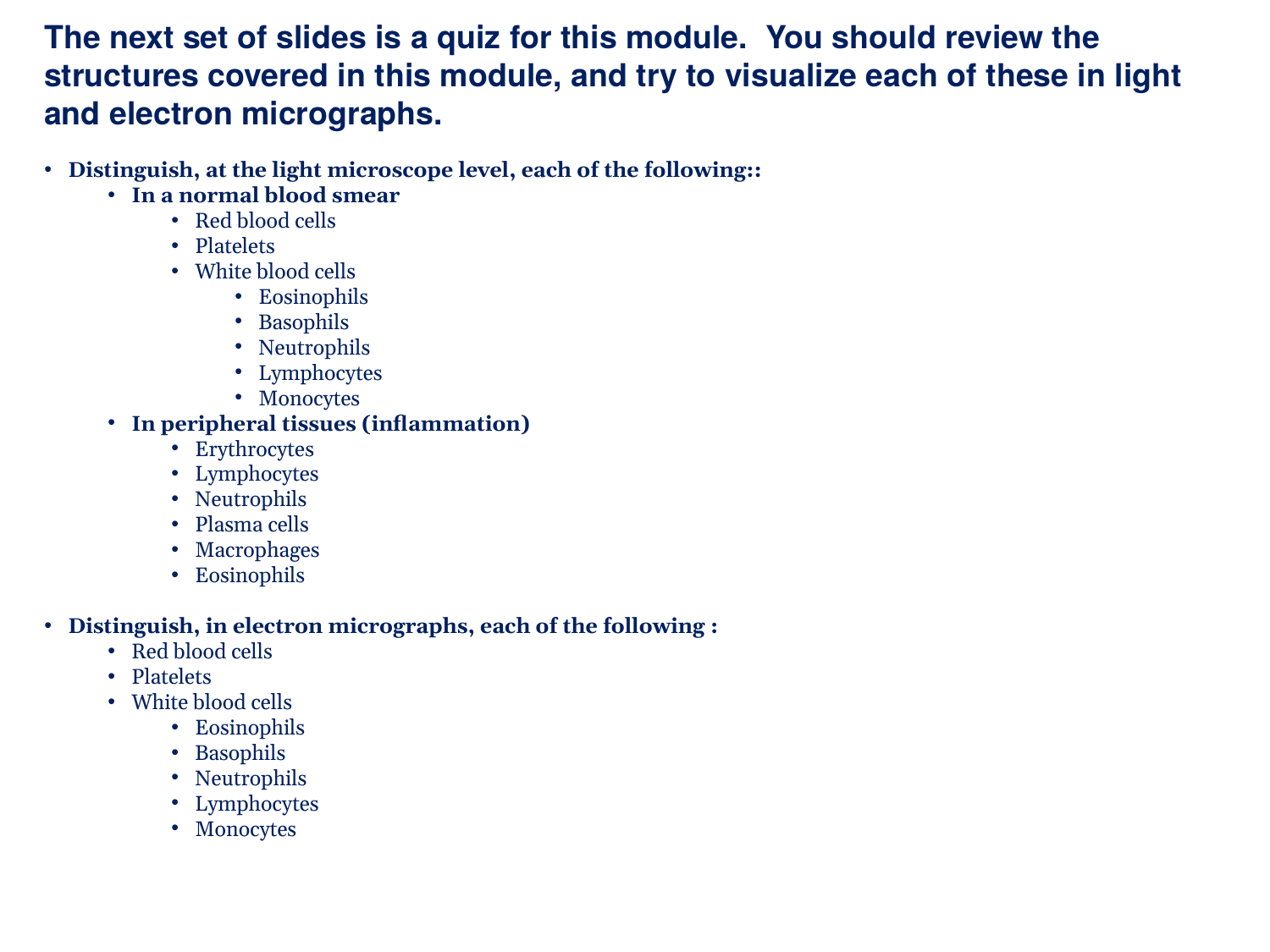

The next set of slides is a quiz for this module.  You should review the structures covered in this module, and try to visualize each of these in light and electron micrographs.

Distinguish, at the light microscope level, each of the following::
In a normal blood smear
Red blood cells
Platelets
White blood cells
Eosinophils
Basophils
Neutrophils
Lymphocytes
Monocytes
In peripheral tissues (inflammation)
Erythrocytes
Lymphocytes
Neutrophils
Plasma cells
Macrophages
Eosinophils

Distinguish, in electron micrographs, each of the following :
Red blood cells
Platelets
White blood cells
Eosinophils
Basophils
Neutrophils
Lymphocytes
Monocytes